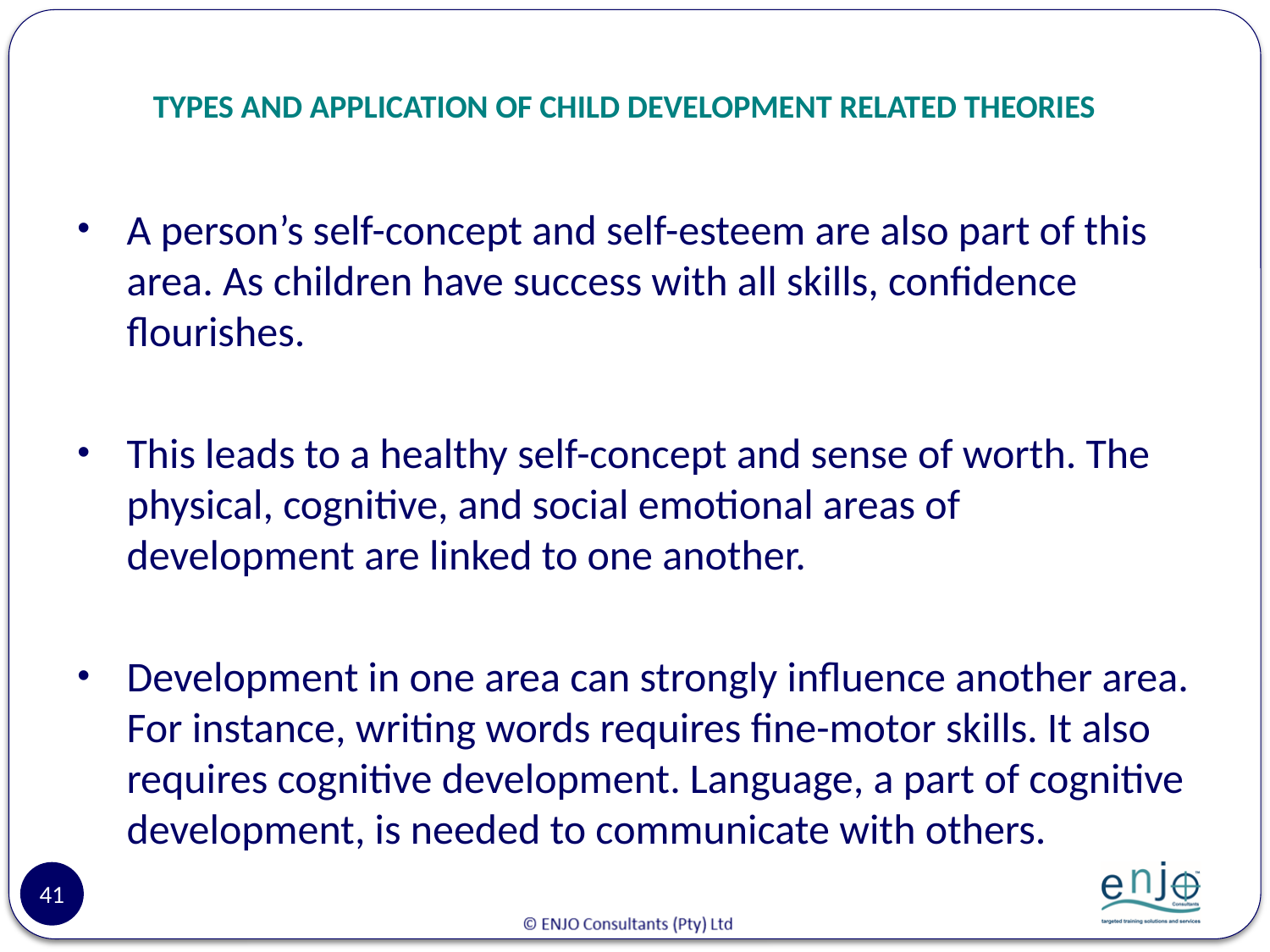

# TYPES AND APPLICATION OF CHILD DEVELOPMENT RELATED THEORIES
A person’s self-concept and self-esteem are also part of this area. As children have success with all skills, confidence flourishes.

This leads to a healthy self-concept and sense of worth. The physical, cognitive, and social emotional areas of development are linked to one another.

Development in one area can strongly influence another area. For instance, writing words requires fine-motor skills. It also requires cognitive development. Language, a part of cognitive development, is needed to communicate with others.

41